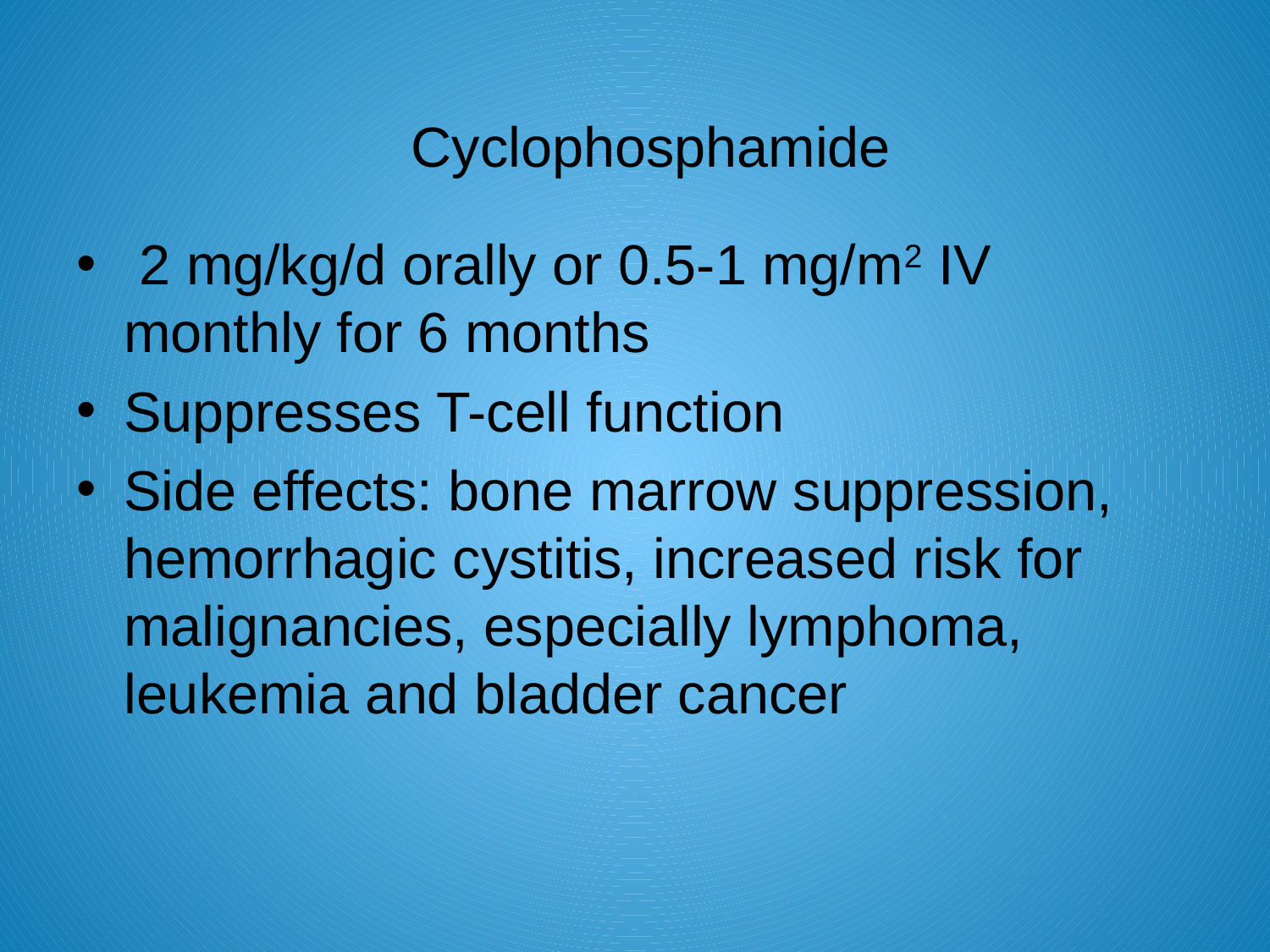

# Cyclophosphamide
 2 mg/kg/d orally or 0.5-1 mg/m2 IV monthly for 6 months
Suppresses T-cell function
Side effects: bone marrow suppression, hemorrhagic cystitis, increased risk for malignancies, especially lymphoma, leukemia and bladder cancer